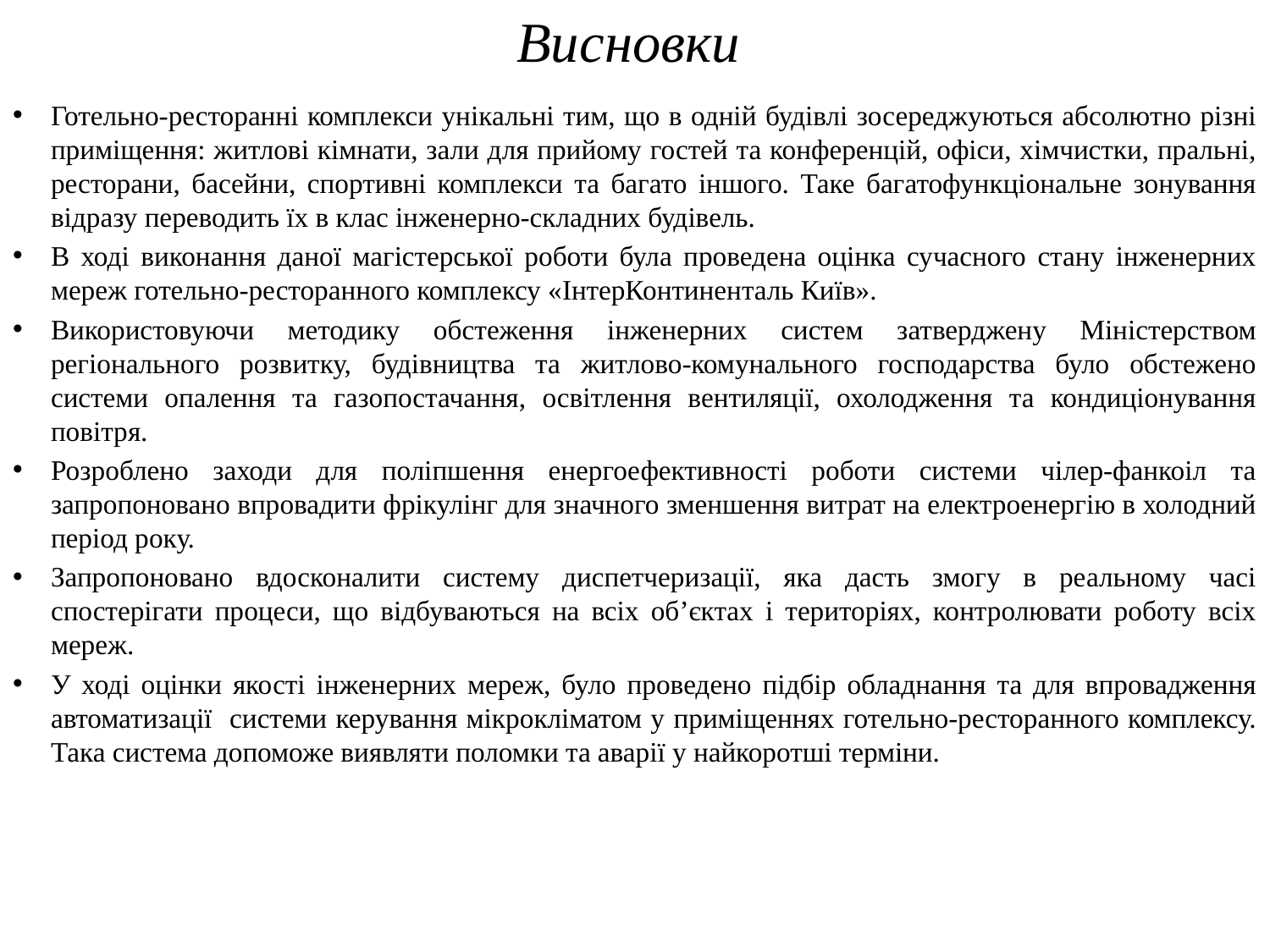

# Висновки
Готельно-ресторанні комплекси унікальні тим, що в одній будівлі зосереджуються абсолютно різні приміщення: житлові кімнати, зали для прийому гостей та конференцій, офіси, хімчистки, пральні, ресторани, басейни, спортивні комплекси та багато іншого. Таке багатофункціональне зонування відразу переводить їх в клас інженерно-складних будівель.
В ході виконання даної магістерської роботи була проведена оцінка сучасного стану інженерних мереж готельно-ресторанного комплексу «ІнтерКонтиненталь Київ».
Використовуючи методику обстеження інженерних систем затверджену Міністерством регіонального розвитку, будівництва та житлово-комунального господарства було обстежено системи опалення та газопостачання, освітлення вентиляції, охолодження та кондиціонування повітря.
Розроблено заходи для поліпшення енергоефективності роботи системи чілер-фанкоіл та запропоновано впровадити фрікулінг для значного зменшення витрат на електроенергію в холодний період року.
Запропоновано вдосконалити систему диспетчеризації, яка дасть змогу в реальному часі спостерігати процеси, що відбуваються на всіх об’єктах і територіях, контролювати роботу всіх мереж.
У ході оцінки якості інженерних мереж, було проведено підбір обладнання та для впровадження автоматизації  системи керування мікрокліматом у приміщеннях готельно-ресторанного комплексу. Така система допоможе виявляти поломки та аварії у найкоротші терміни.